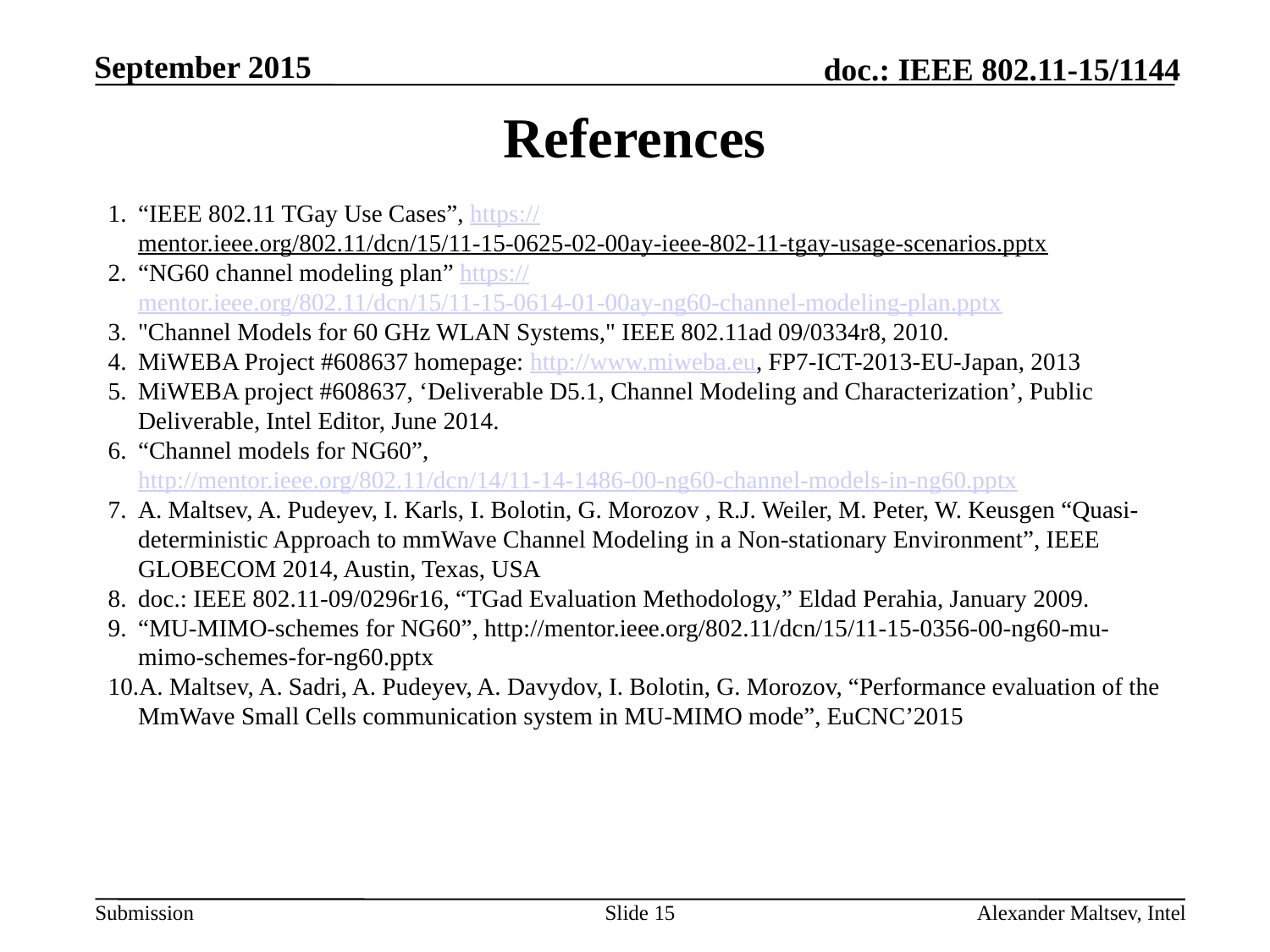

# References
“IEEE 802.11 TGay Use Cases”, https://mentor.ieee.org/802.11/dcn/15/11-15-0625-02-00ay-ieee-802-11-tgay-usage-scenarios.pptx
“NG60 channel modeling plan” https://mentor.ieee.org/802.11/dcn/15/11-15-0614-01-00ay-ng60-channel-modeling-plan.pptx
"Channel Models for 60 GHz WLAN Systems," IEEE 802.11ad 09/0334r8, 2010.
MiWEBA Project #608637 homepage: http://www.miweba.eu, FP7-ICT-2013-EU-Japan, 2013
MiWEBA project #608637, ‘Deliverable D5.1, Channel Modeling and Characterization’, Public Deliverable, Intel Editor, June 2014.
“Channel models for NG60”, http://mentor.ieee.org/802.11/dcn/14/11-14-1486-00-ng60-channel-models-in-ng60.pptx
A. Maltsev, A. Pudeyev, I. Karls, I. Bolotin, G. Morozov , R.J. Weiler, M. Peter, W. Keusgen “Quasi-deterministic Approach to mmWave Channel Modeling in a Non-stationary Environment”, IEEE GLOBECOM 2014, Austin, Texas, USA
doc.: IEEE 802.11-09/0296r16, “TGad Evaluation Methodology,” Eldad Perahia, January 2009.
“MU-MIMO-schemes for NG60”, http://mentor.ieee.org/802.11/dcn/15/11-15-0356-00-ng60-mu-mimo-schemes-for-ng60.pptx
A. Maltsev, A. Sadri, A. Pudeyev, A. Davydov, I. Bolotin, G. Morozov, “Performance evaluation of the MmWave Small Cells communication system in MU-MIMO mode”, EuCNC’2015

Slide 15
Alexander Maltsev, Intel